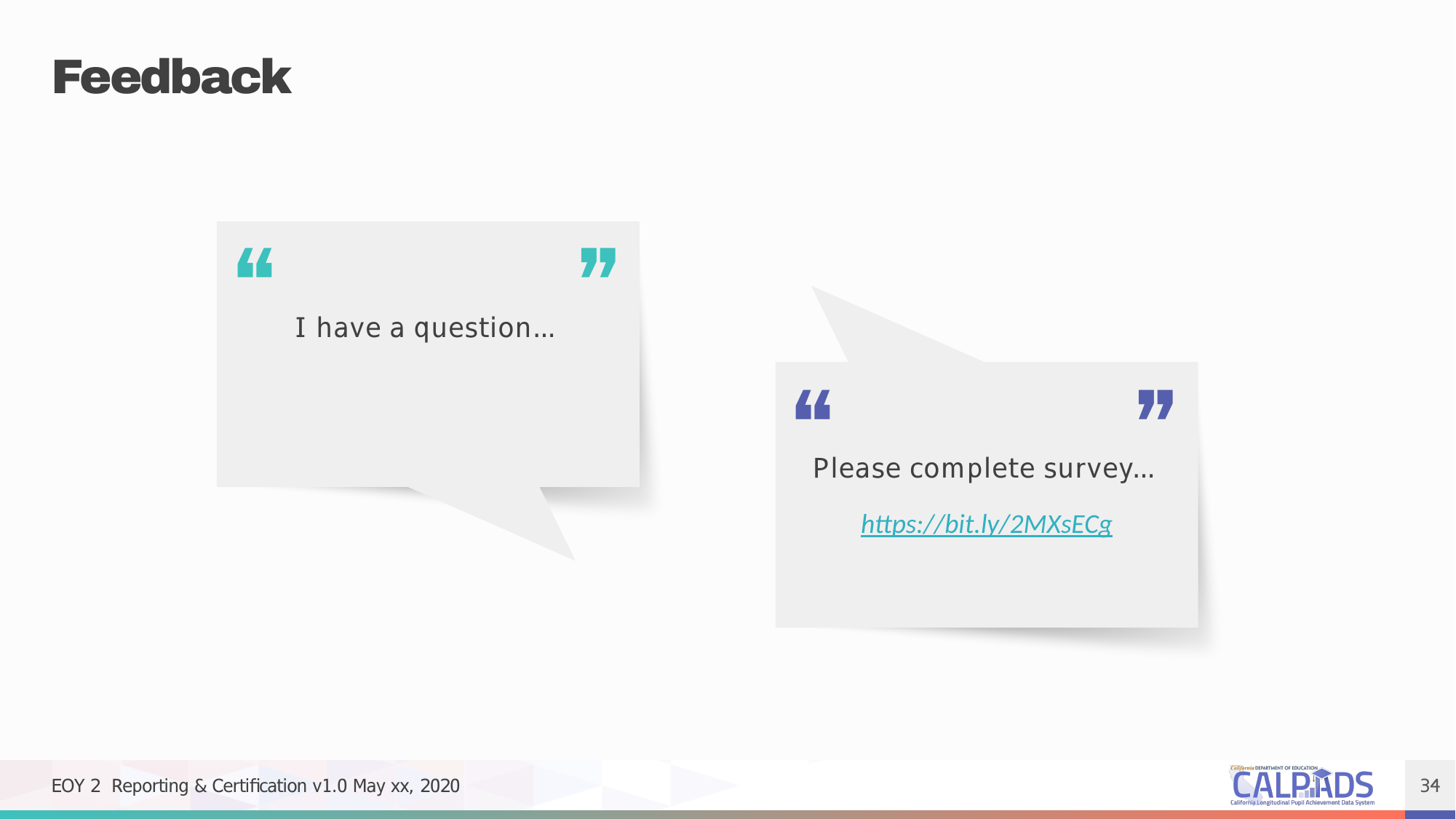

# Feedback

I have a question…

“
”

Please complete survey…
https://bit.ly/2MXsECg
“
”

EOY 2  Reporting & Certification v1.0 May xx, 2020
34